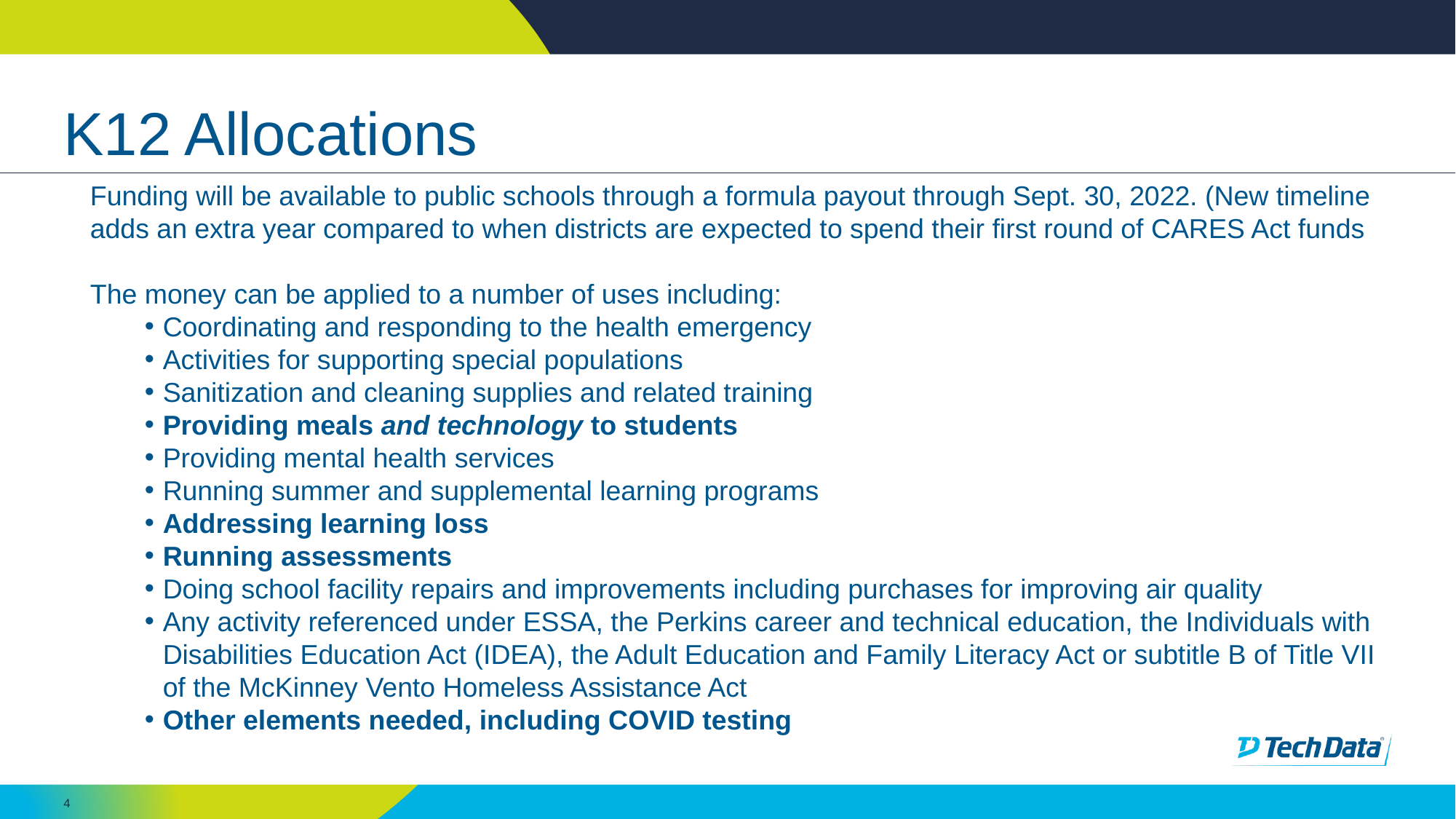

# K12 Allocations
Funding will be available to public schools through a formula payout through Sept. 30, 2022. (New timeline adds an extra year compared to when districts are expected to spend their first round of CARES Act funds

The money can be applied to a number of uses including:
Coordinating and responding to the health emergency
Activities for supporting special populations
Sanitization and cleaning supplies and related training
Providing meals and technology to students
Providing mental health services
Running summer and supplemental learning programs
Addressing learning loss
Running assessments
Doing school facility repairs and improvements including purchases for improving air quality
Any activity referenced under ESSA, the Perkins career and technical education, the Individuals with Disabilities Education Act (IDEA), the Adult Education and Family Literacy Act or subtitle B of Title VII of the McKinney Vento Homeless Assistance Act
Other elements needed, including COVID testing